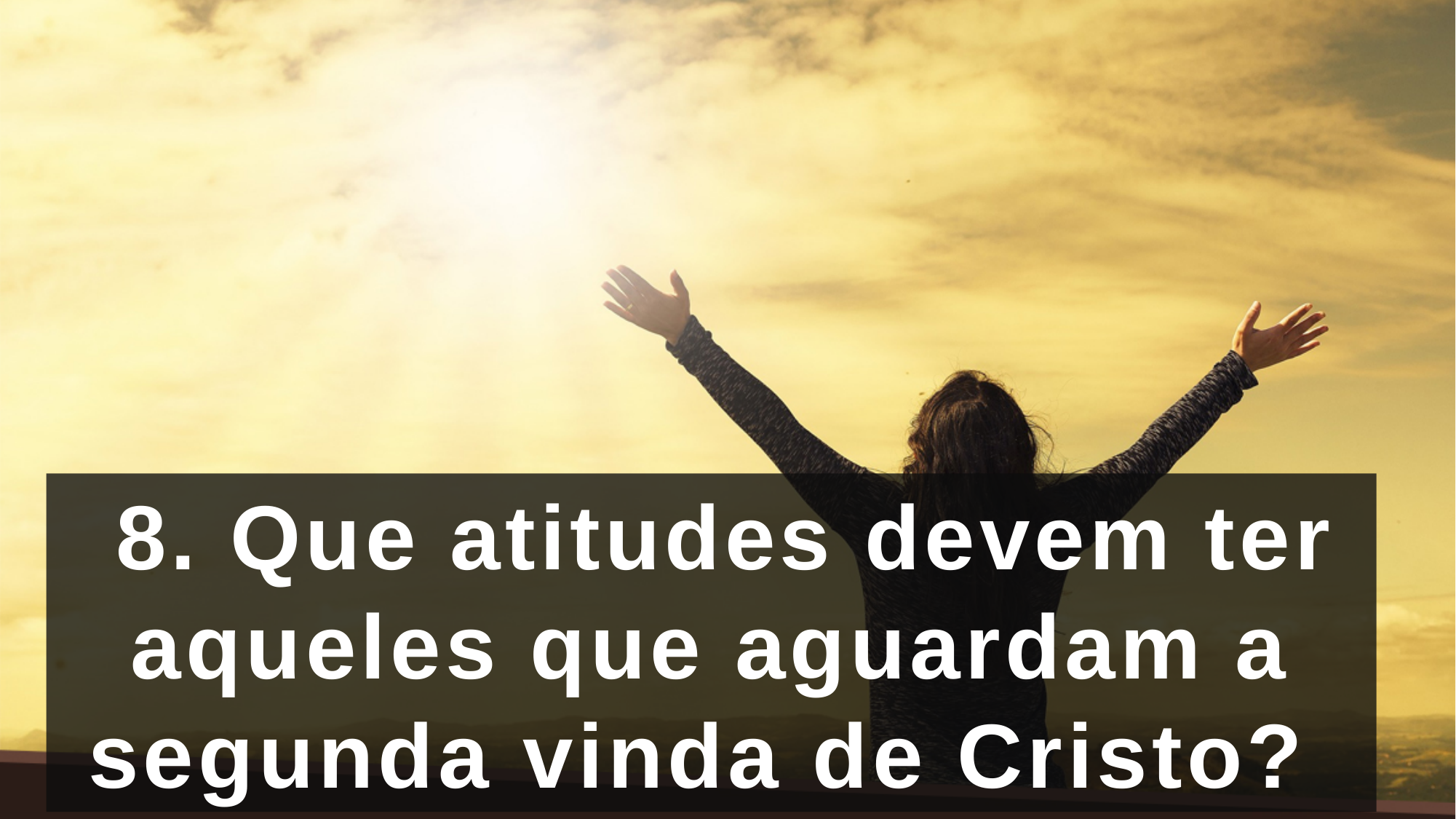

8. Que atitudes devem ter aqueles que aguardam a segunda vinda de Cristo?